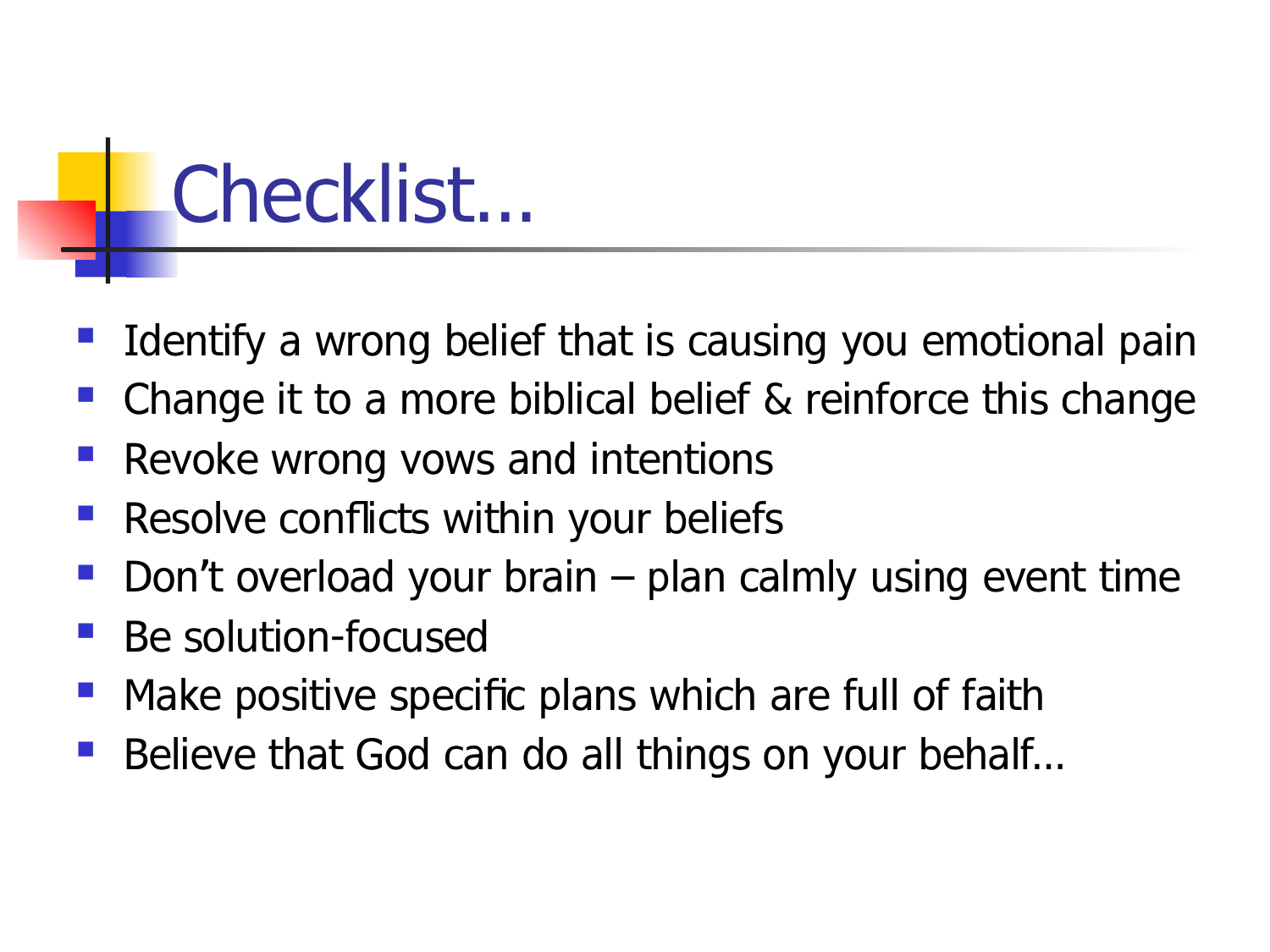

# Checklist…
Identify a wrong belief that is causing you emotional pain
Change it to a more biblical belief & reinforce this change
Revoke wrong vows and intentions
Resolve conflicts within your beliefs
Don’t overload your brain – plan calmly using event time
Be solution-focused
Make positive specific plans which are full of faith
Believe that God can do all things on your behalf…